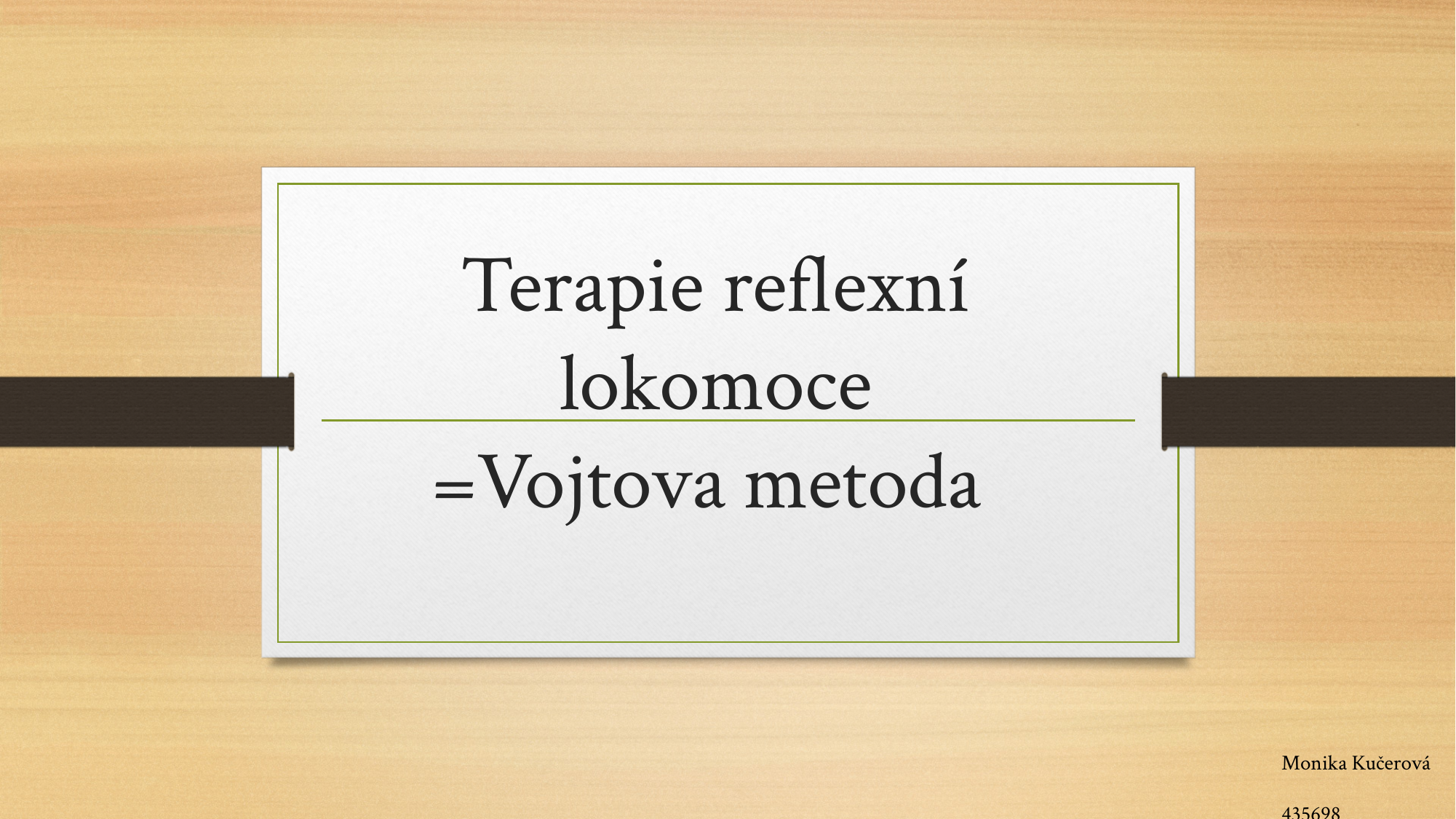

# Terapie reflexní lokomoce =Vojtova metoda
Monika Kučerová
	      435698